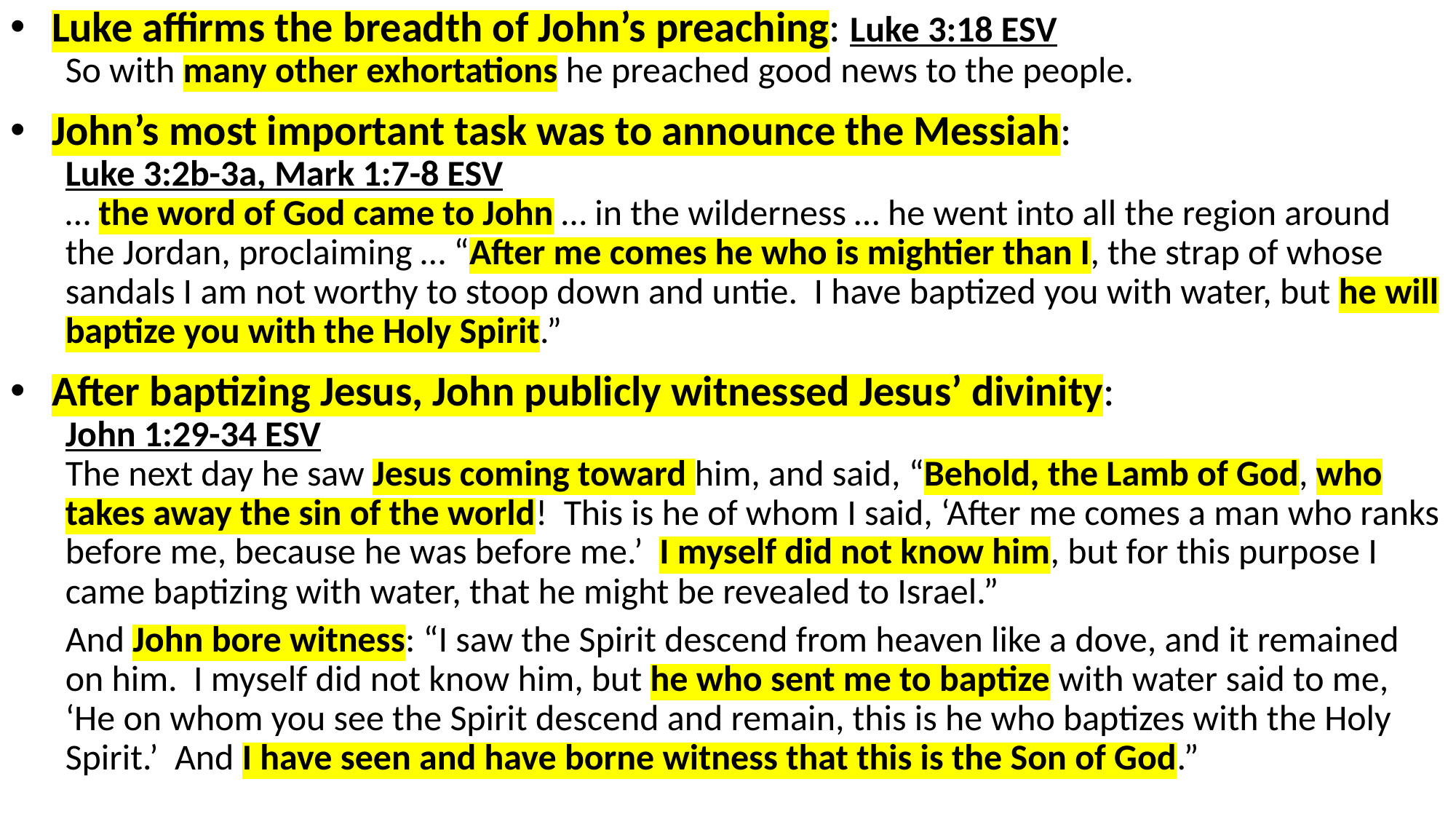

Luke affirms the breadth of John’s preaching: Luke 3:18 ESV
So with many other exhortations he preached good news to the people.
John’s most important task was to announce the Messiah:
Luke 3:2b-3a, Mark 1:7-8 ESV
… the word of God came to John … in the wilderness … he went into all the region around the Jordan, proclaiming … “After me comes he who is mightier than I, the strap of whose sandals I am not worthy to stoop down and untie.  I have baptized you with water, but he will baptize you with the Holy Spirit.”
After baptizing Jesus, John publicly witnessed Jesus’ divinity:
John 1:29-34 ESV
The next day he saw Jesus coming toward him, and said, “Behold, the Lamb of God, who takes away the sin of the world!  This is he of whom I said, ‘After me comes a man who ranks before me, because he was before me.’  I myself did not know him, but for this purpose I came baptizing with water, that he might be revealed to Israel.”
And John bore witness: “I saw the Spirit descend from heaven like a dove, and it remained on him.  I myself did not know him, but he who sent me to baptize with water said to me, ‘He on whom you see the Spirit descend and remain, this is he who baptizes with the Holy Spirit.’  And I have seen and have borne witness that this is the Son of God.”